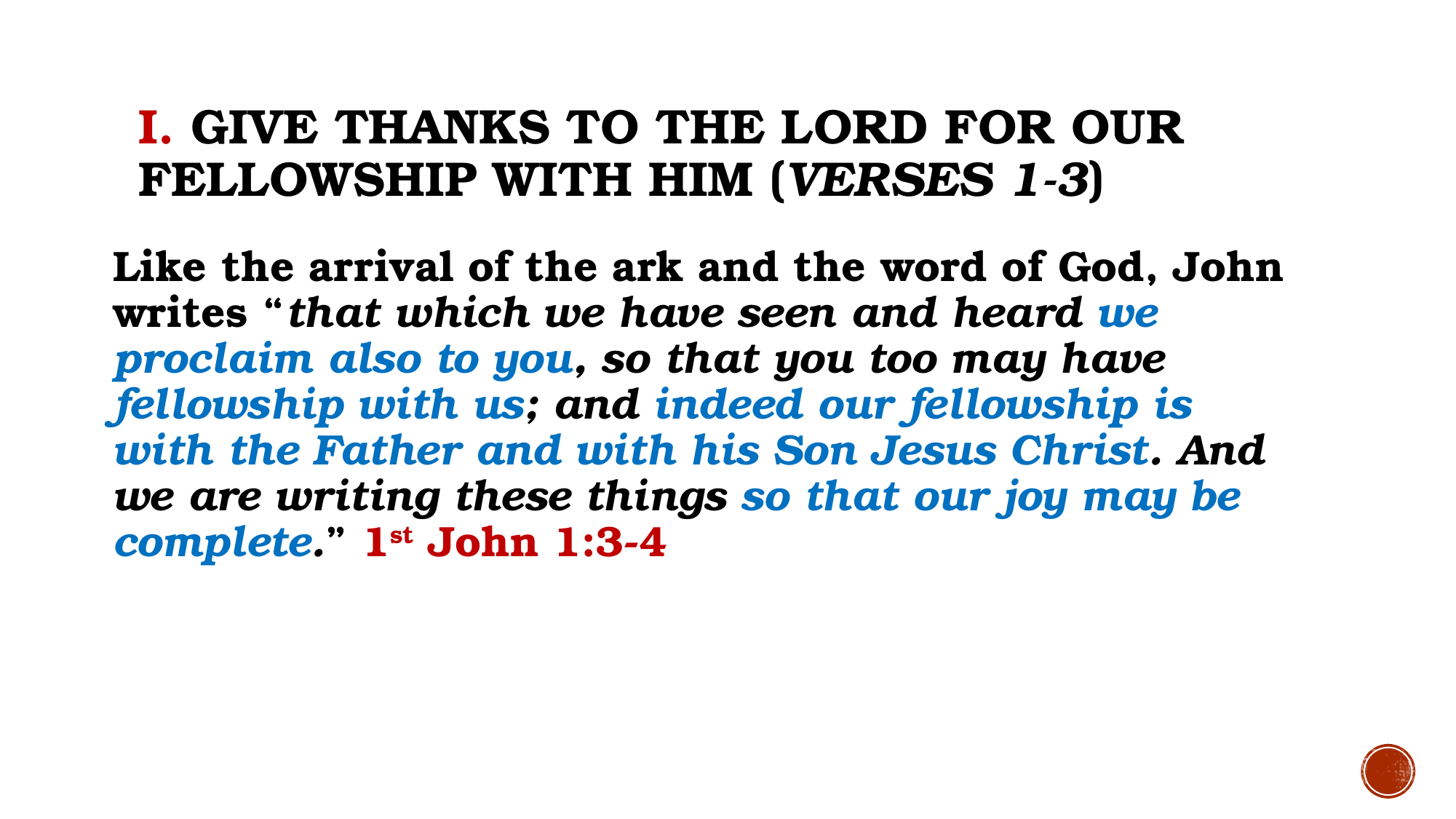

# I. Give thanks to the Lord for our fellowship with Him (verses 1-3)
Like the arrival of the ark and the word of God, John writes “that which we have seen and heard we proclaim also to you, so that you too may have fellowship with us; and indeed our fellowship is with the Father and with his Son Jesus Christ. And we are writing these things so that our joy may be complete.” 1st John 1:3-4